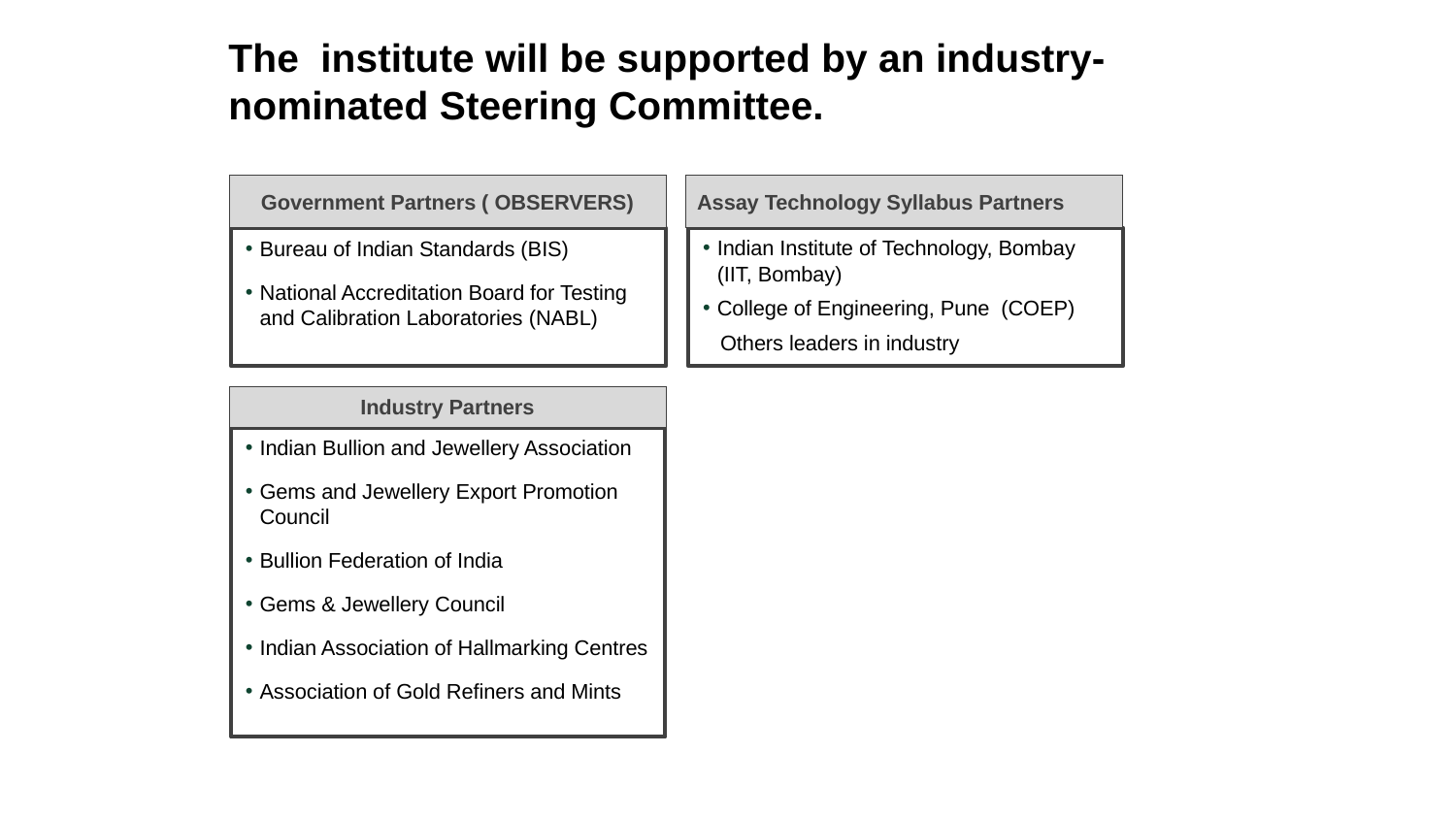

# The  institute will be supported by an industry-nominated Steering Committee.
Government Partners ( OBSERVERS)
Assay Technology Syllabus Partners
Indian Institute of Technology, Bombay    (IIT, Bombay)
College of Engineering, Pune  (COEP)
   Others leaders in industry

Bureau of Indian Standards (BIS)
National Accreditation Board for Testing and Calibration Laboratories (NABL)
Industry Partners
Indian Bullion and Jewellery Association
Gems and Jewellery Export Promotion Council
Bullion Federation of India
Gems & Jewellery Council
Indian Association of Hallmarking Centres
Association of Gold Refiners and Mints